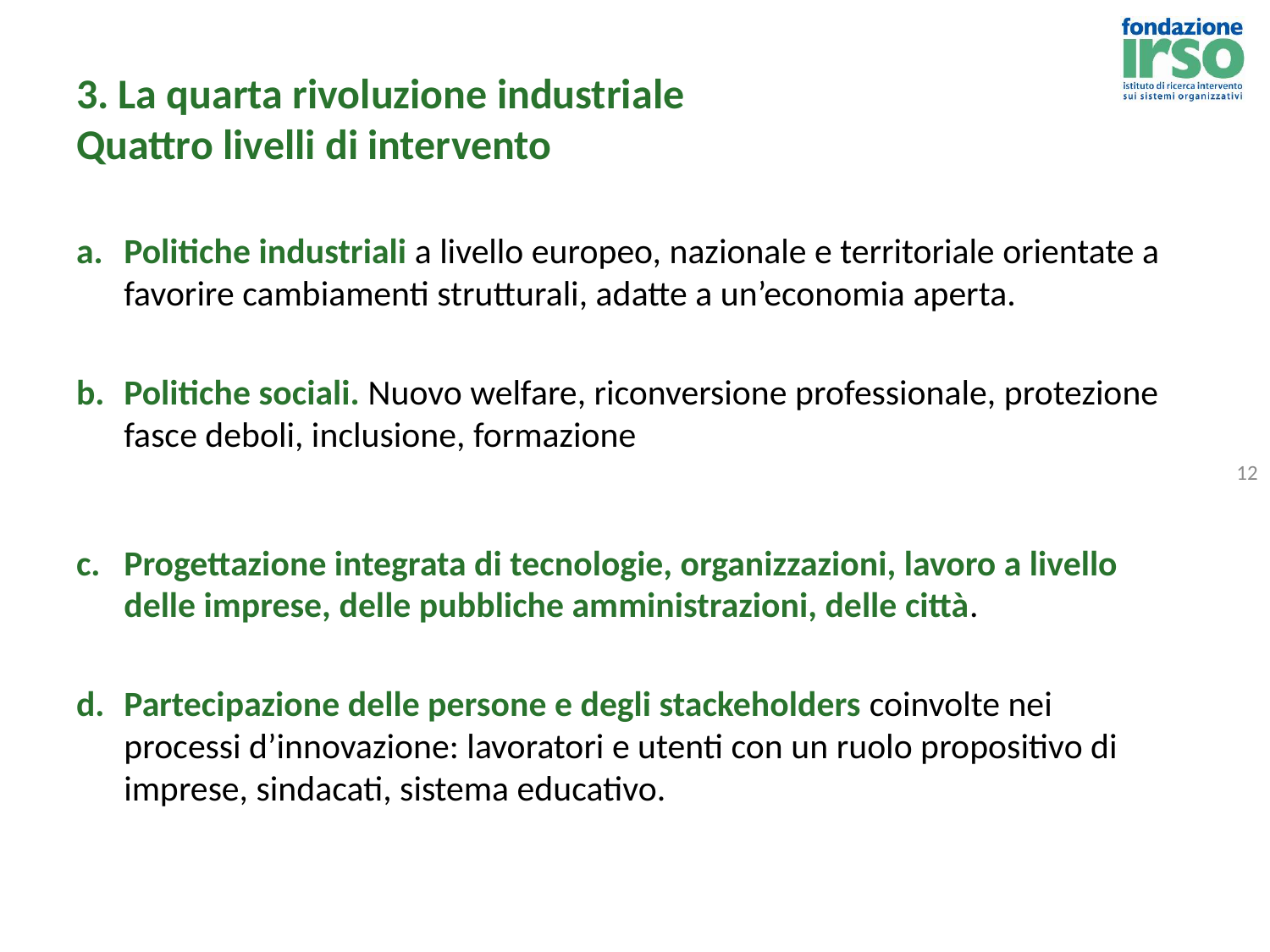

# 3. La quarta rivoluzione industriale Quattro livelli di intervento
Politiche industriali a livello europeo, nazionale e territoriale orientate a favorire cambiamenti strutturali, adatte a un’economia aperta.

Politiche sociali. Nuovo welfare, riconversione professionale, protezione fasce deboli, inclusione, formazione

Progettazione integrata di tecnologie, organizzazioni, lavoro a livello delle imprese, delle pubbliche amministrazioni, delle città.

Partecipazione delle persone e degli stackeholders coinvolte nei      processi d’innovazione: lavoratori e utenti con un ruolo propositivo di imprese, sindacati, sistema educativo.

12